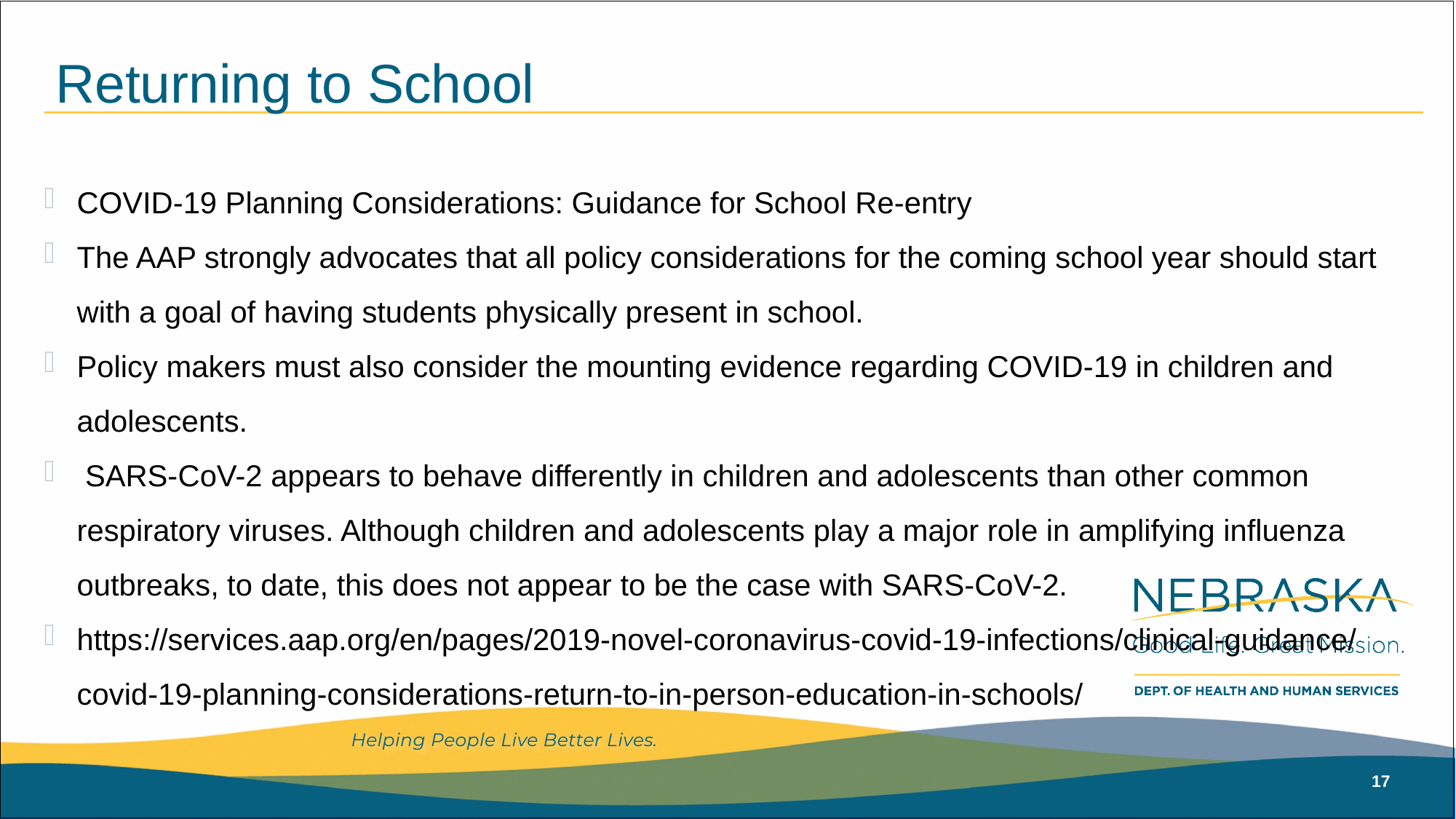

# Returning to School
COVID-19 Planning Considerations: Guidance for School Re-entry
The AAP strongly advocates that all policy considerations for the coming school year should start with a goal of having students physically present in school.
Policy makers must also consider the mounting evidence regarding COVID-19 in children and adolescents.
 SARS-CoV-2 appears to behave differently in children and adolescents than other common respiratory viruses. Although children and adolescents play a major role in amplifying influenza outbreaks, to date, this does not appear to be the case with SARS-CoV-2.
https://services.aap.org/en/pages/2019-novel-coronavirus-covid-19-infections/clinical-guidance/covid-19-planning-considerations-return-to-in-person-education-in-schools/